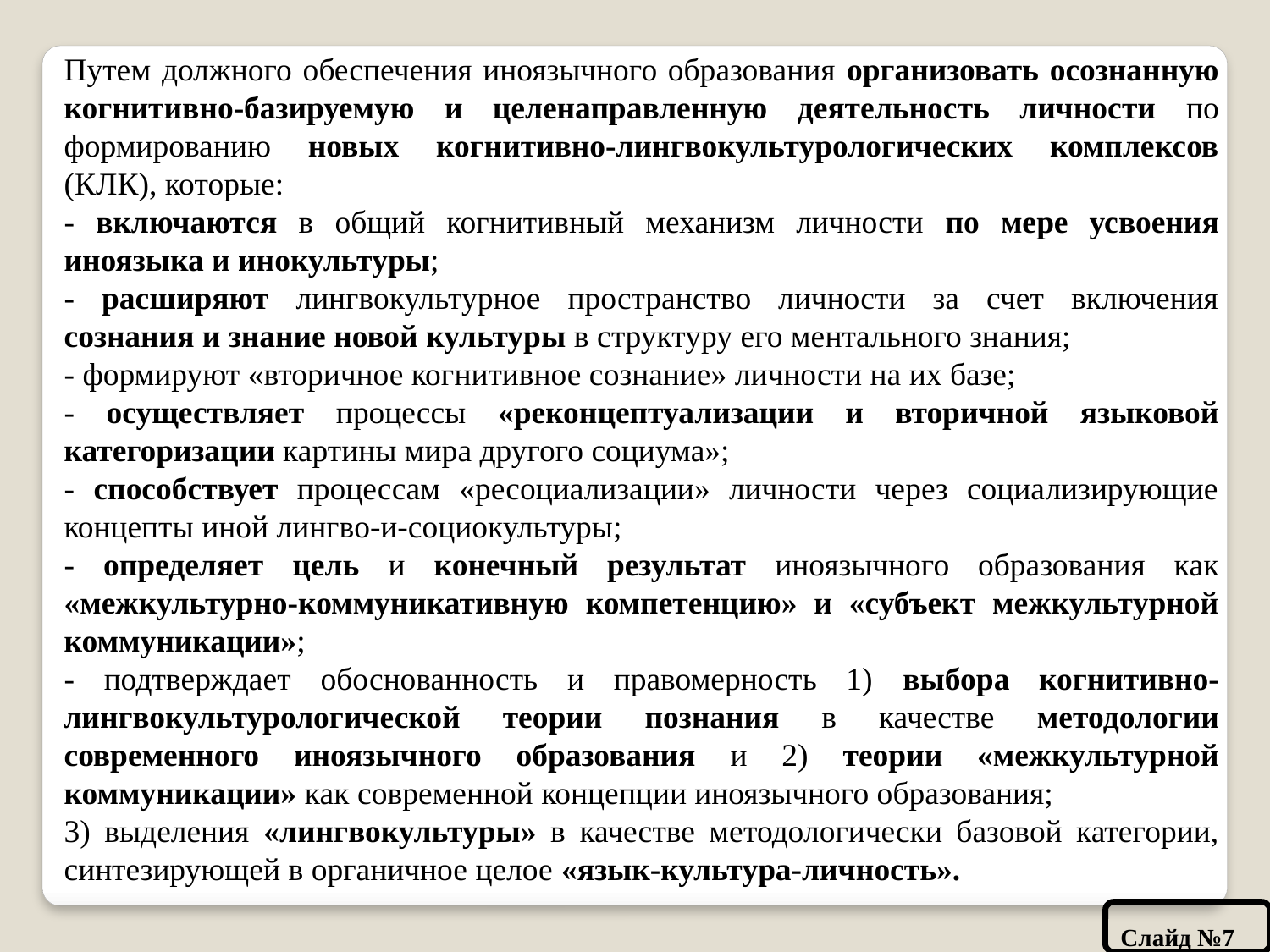

Путем должного обеспечения иноязычного образования организовать осознанную когнитивно-базируемую и целенаправленную деятельность личности по формированию новых когнитивно-лингвокультурологических комплексов (КЛК), которые:
- включаются в общий когнитивный механизм личности по мере усвоения иноязыка и инокультуры;
- расширяют лингвокультурное пространство личности за счет включения сознания и знание новой культуры в структуру его ментального знания;
- формируют «вторичное когнитивное сознание» личности на их базе;
- осуществляет процессы «реконцептуализации и вторичной языковой категоризации картины мира другого социума»;
- способствует процессам «ресоциализации» личности через социализирующие концепты иной лингво-и-социокультуры;
- определяет цель и конечный результат иноязычного образования как «межкультурно-коммуникативную компетенцию» и «субъект межкультурной коммуникации»;
- подтверждает обоснованность и правомерность 1) выбора когнитивно-лингвокультурологической теории познания в качестве методологии современного иноязычного образования и 2) теории «межкультурной коммуникации» как современной концепции иноязычного образования;
3) выделения «лингвокультуры» в качестве методологически базовой категории, синтезирующей в органичное целое «язык-культура-личность».

Слайд №7